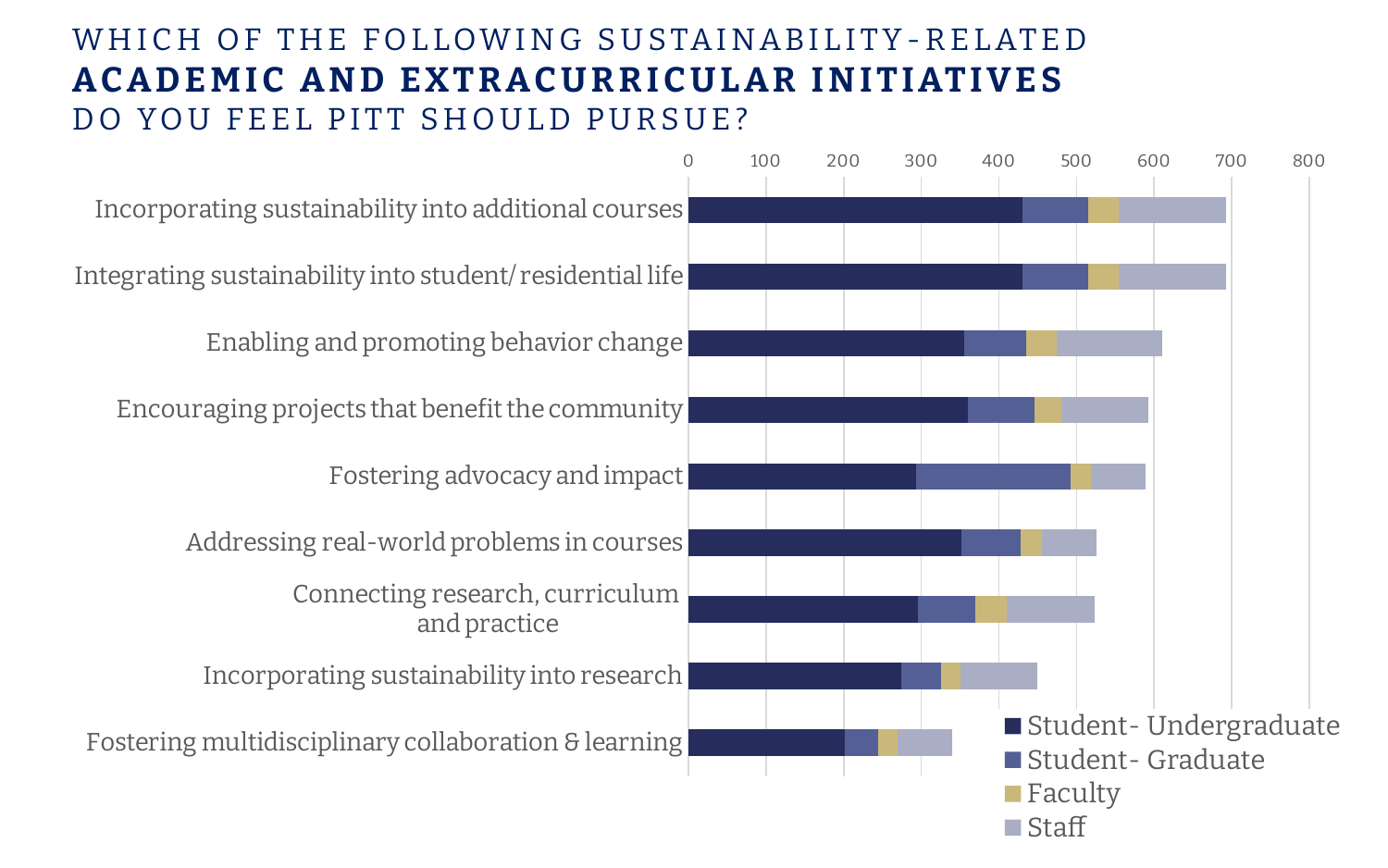

# Which of the following sustainability-related academic and extracurricular initiatives do you feel Pitt should pursue?

### Chart

| Category | Student- Undergraduate | Student- Graduate | Faculty | Staff |
|---|---|---|---|---|
| Incorporating sustainability into additional courses | 431.0 | 84.0 | 40.0 | 138.0 |
| Integrating sustainability into student/ residential life | 431.0 | 84.0 | 40.0 | 138.0 |
| Enabling and promoting behavior change | 355.0 | 80.0 | 40.0 | 136.0 |
| Encouraging projects that benefit the community | 360.0 | 86.0 | 34.0 | 113.0 |
| Fostering advocacy and impact | 293.0 | 200.0 | 26.0 | 70.0 |
| Addressing real-world problems in courses | 352.0 | 76.0 | 28.0 | 70.0 |
| Connecting research, curriculum
and practice | 296.0 | 74.0 | 40.0 | 113.0 |
| Incorporating sustainability into research | 274.0 | 51.0 | 25.0 | 99.0 |
| Fostering multidisciplinary collaboration & learning | 201.0 | 43.0 | 26.0 | 70.0 |